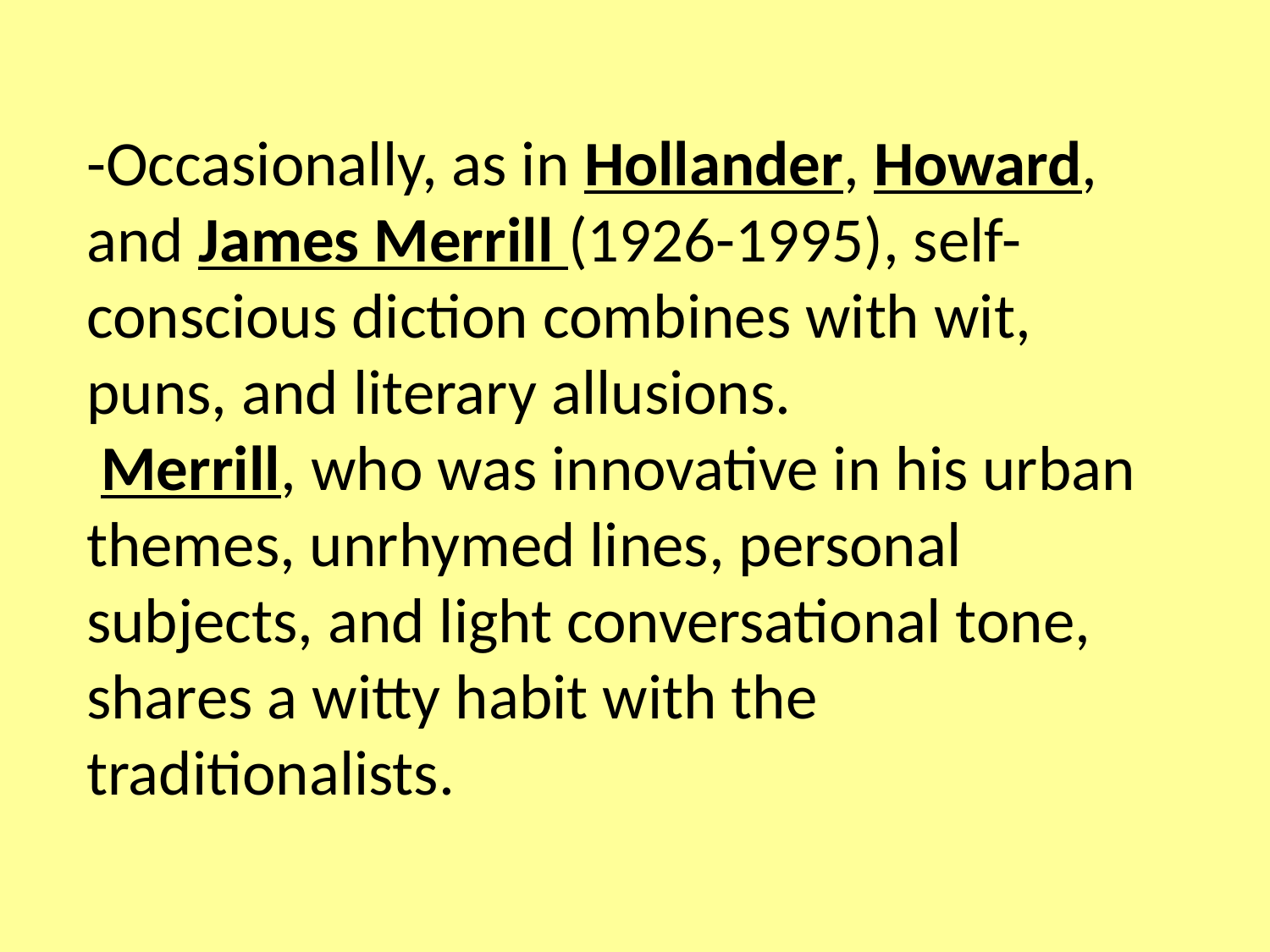

-Occasionally, as in Hollander, Howard, and James Merrill (1926-1995), self-conscious diction combines with wit, puns, and literary allusions.
 Merrill, who was innovative in his urban themes, unrhymed lines, personal subjects, and light conversational tone, shares a witty habit with the traditionalists.